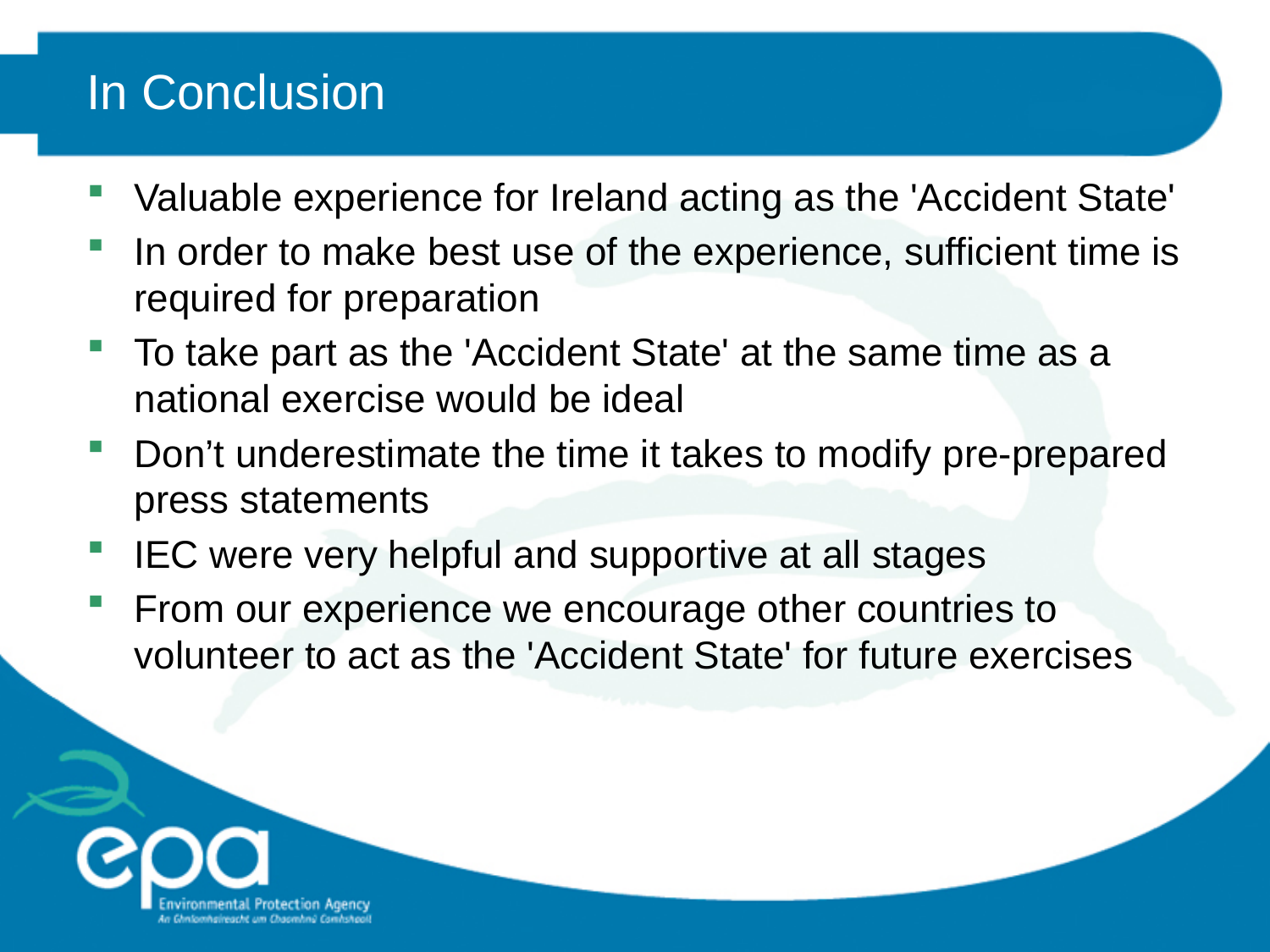

# In Conclusion
Valuable experience for Ireland acting as the 'Accident State'
In order to make best use of the experience, sufficient time is required for preparation
To take part as the 'Accident State' at the same time as a national exercise would be ideal
Don’t underestimate the time it takes to modify pre-prepared press statements
IEC were very helpful and supportive at all stages
From our experience we encourage other countries to volunteer to act as the 'Accident State' for future exercises